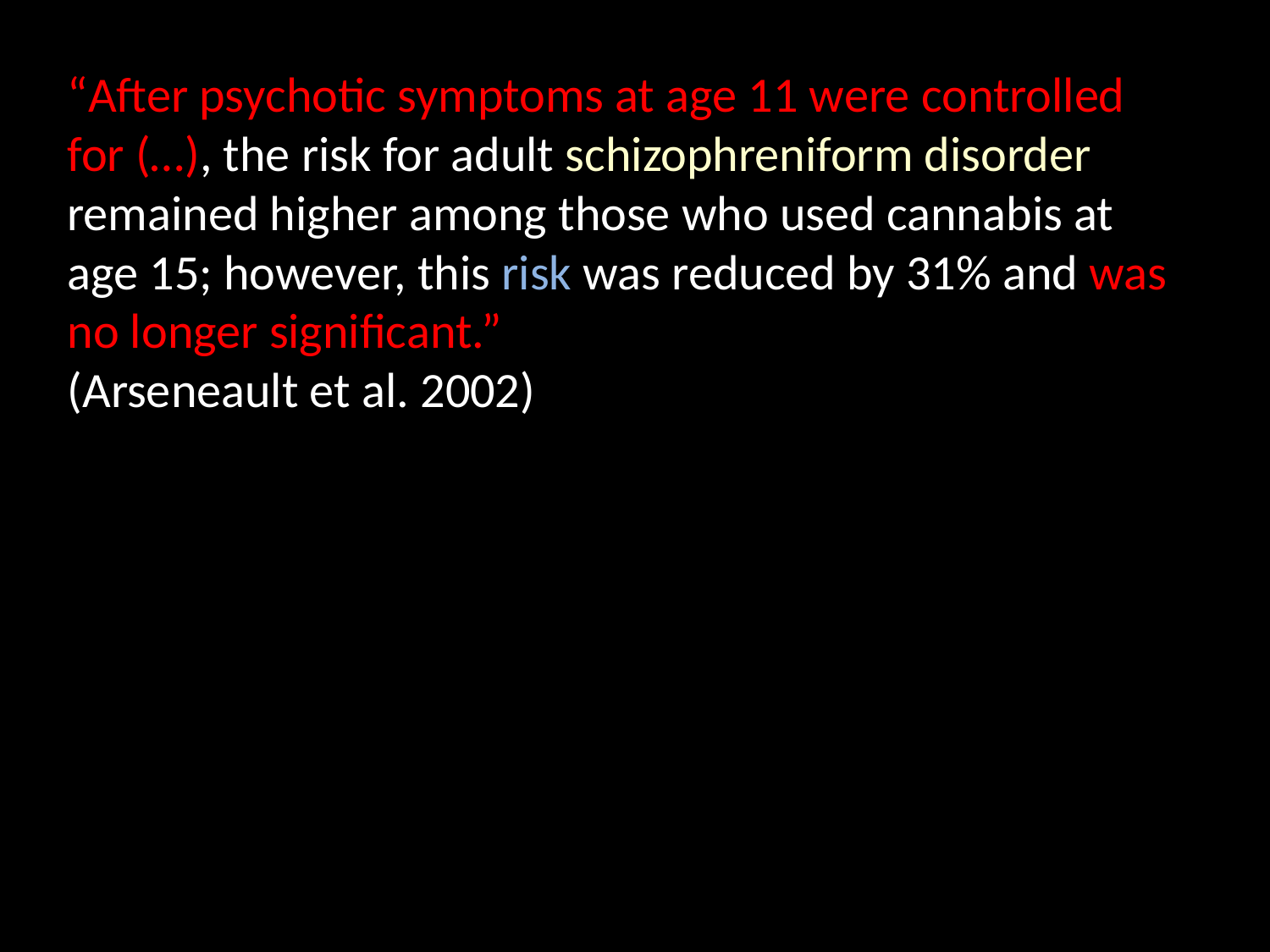

“After psychotic symptoms at age 11 were controlled for (…), the risk for adult schizophreniform disorder remained higher among those who used cannabis at age 15; however, this risk was reduced by 31% and was no longer significant.”
(Arseneault et al. 2002)